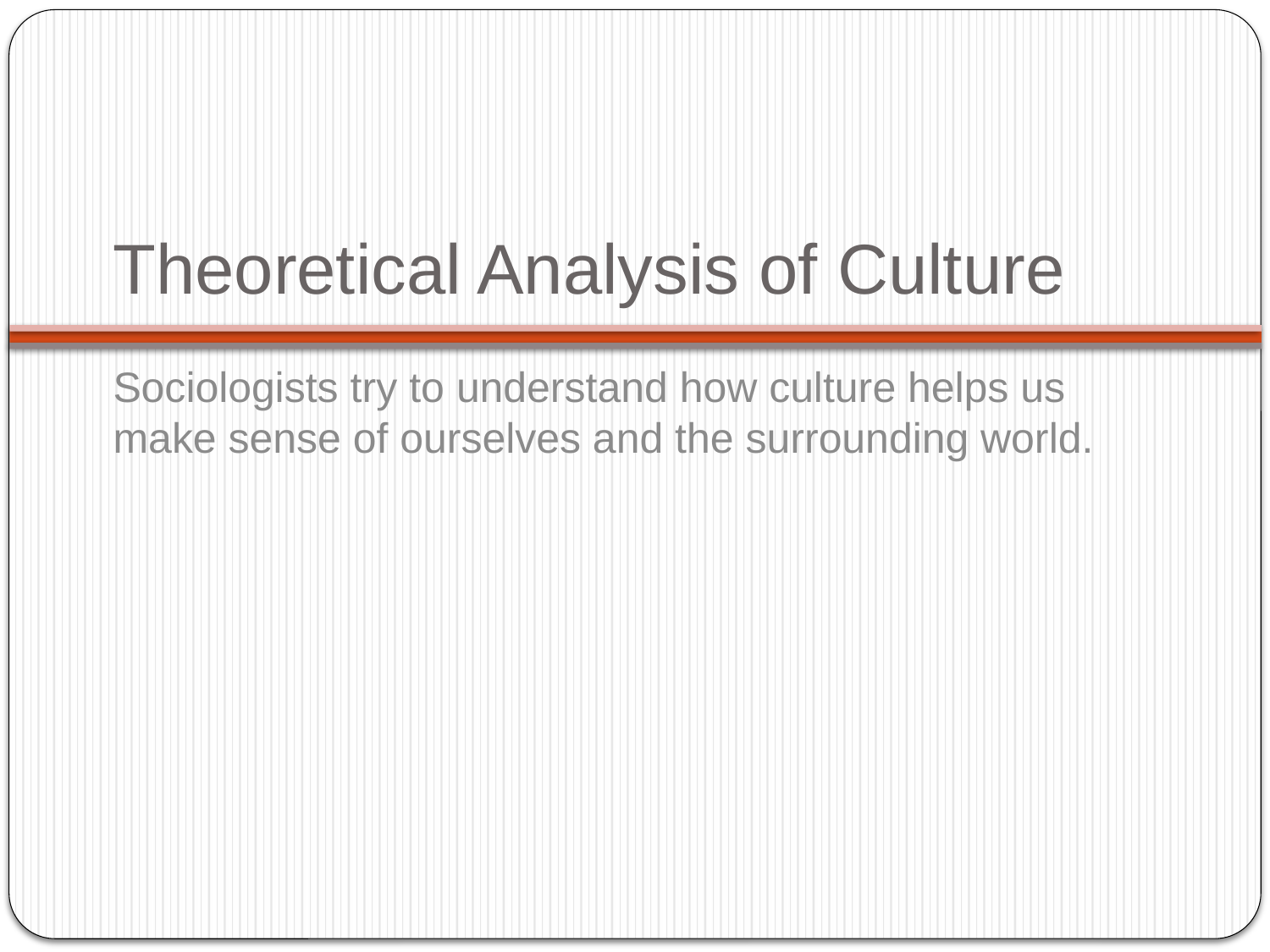

# Theoretical Analysis of Culture
Sociologists try to understand how culture helps us make sense of ourselves and the surrounding world.